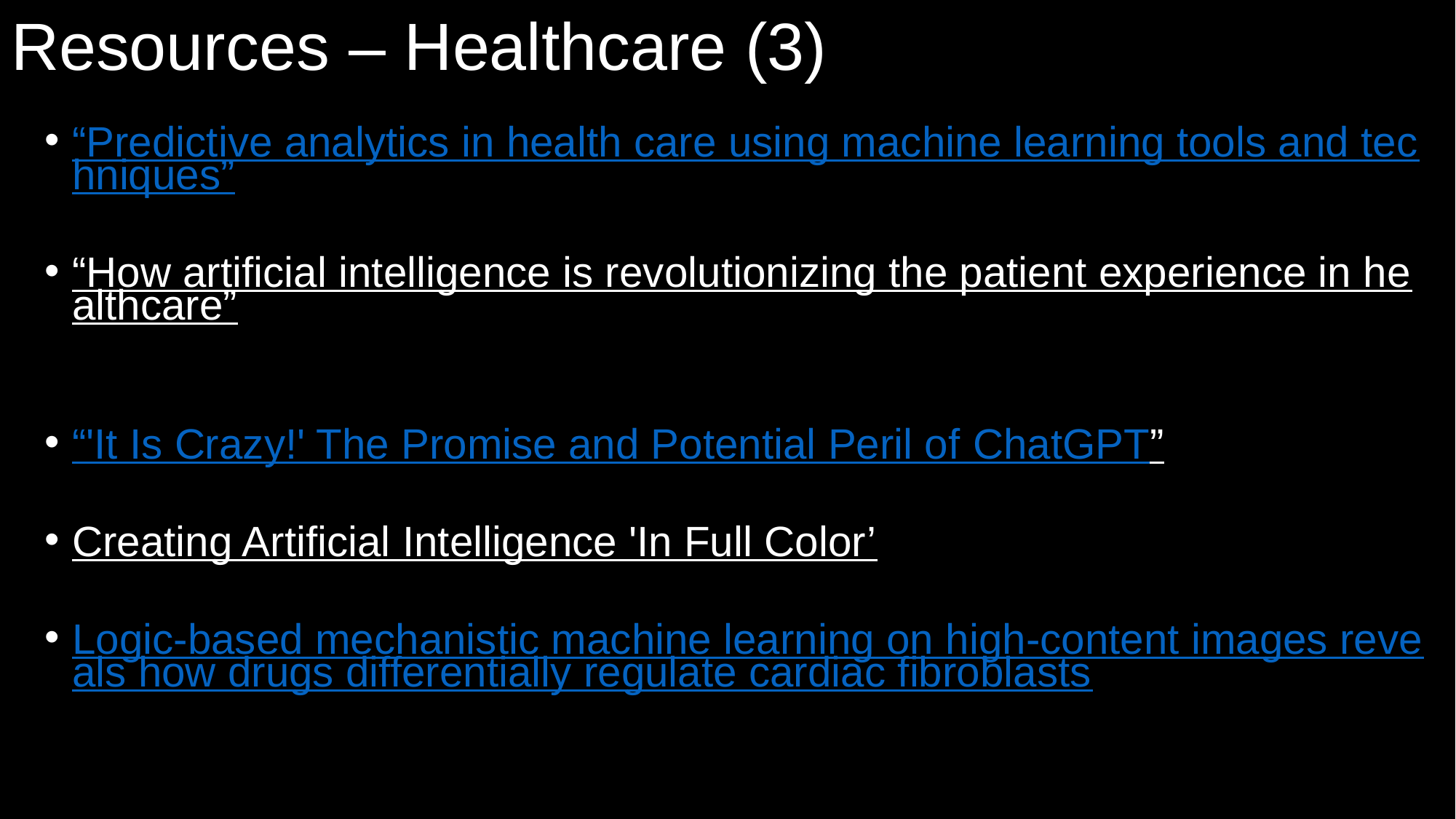

# Resources – Healthcare (3)
“Predictive analytics in health care using machine learning tools and techniques”
“How artificial intelligence is revolutionizing the patient experience in healthcare”
“'It Is Crazy!' The Promise and Potential Peril of ChatGPT”
Creating Artificial Intelligence 'In Full Color’
Logic-based mechanistic machine learning on high-content images reveals how drugs differentially regulate cardiac fibroblasts